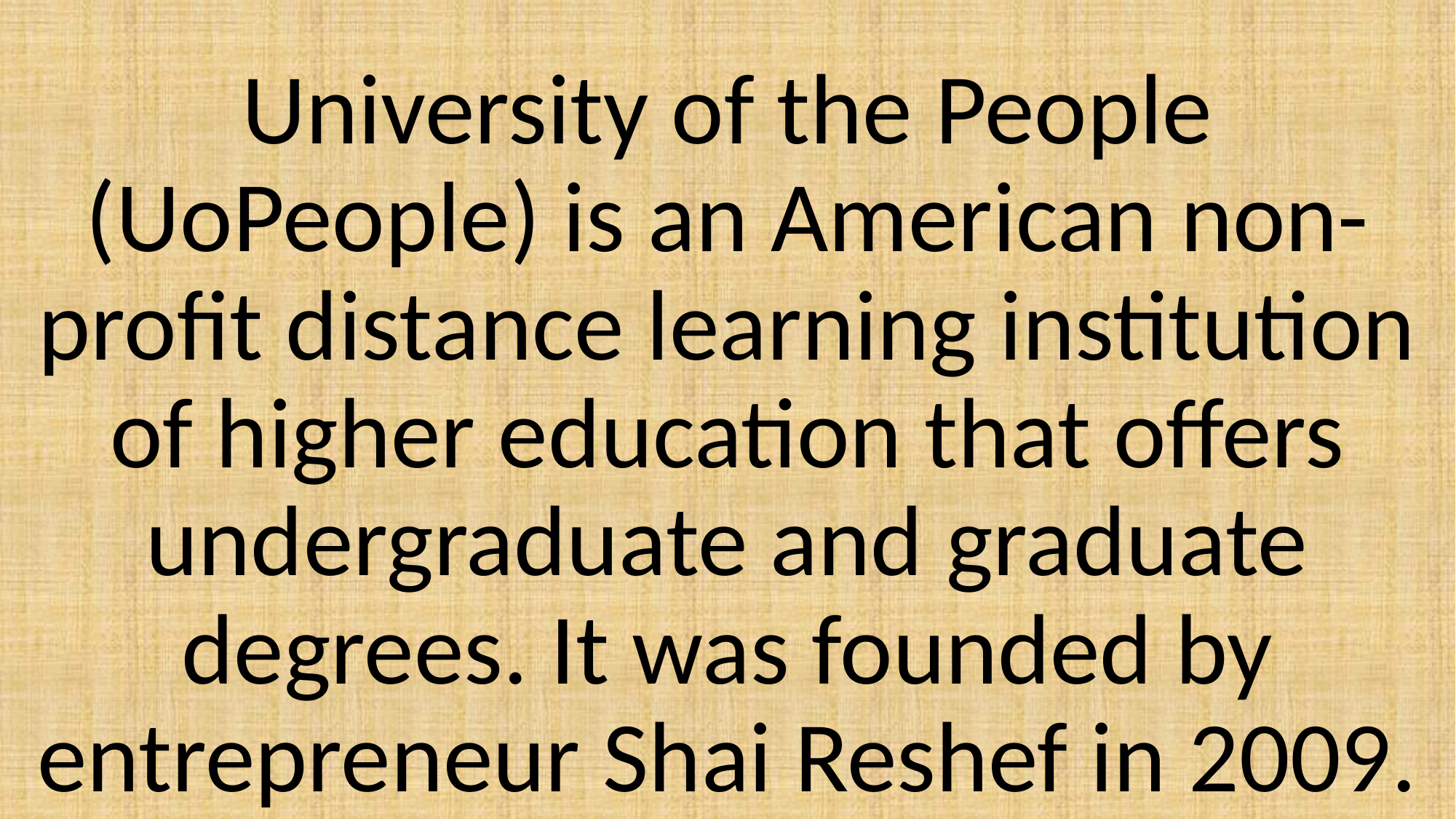

# University of the People (UoPeople) is an American non-profit distance learning institution of higher education that offers undergraduate and graduate degrees. It was founded by entrepreneur Shai Reshef in 2009.